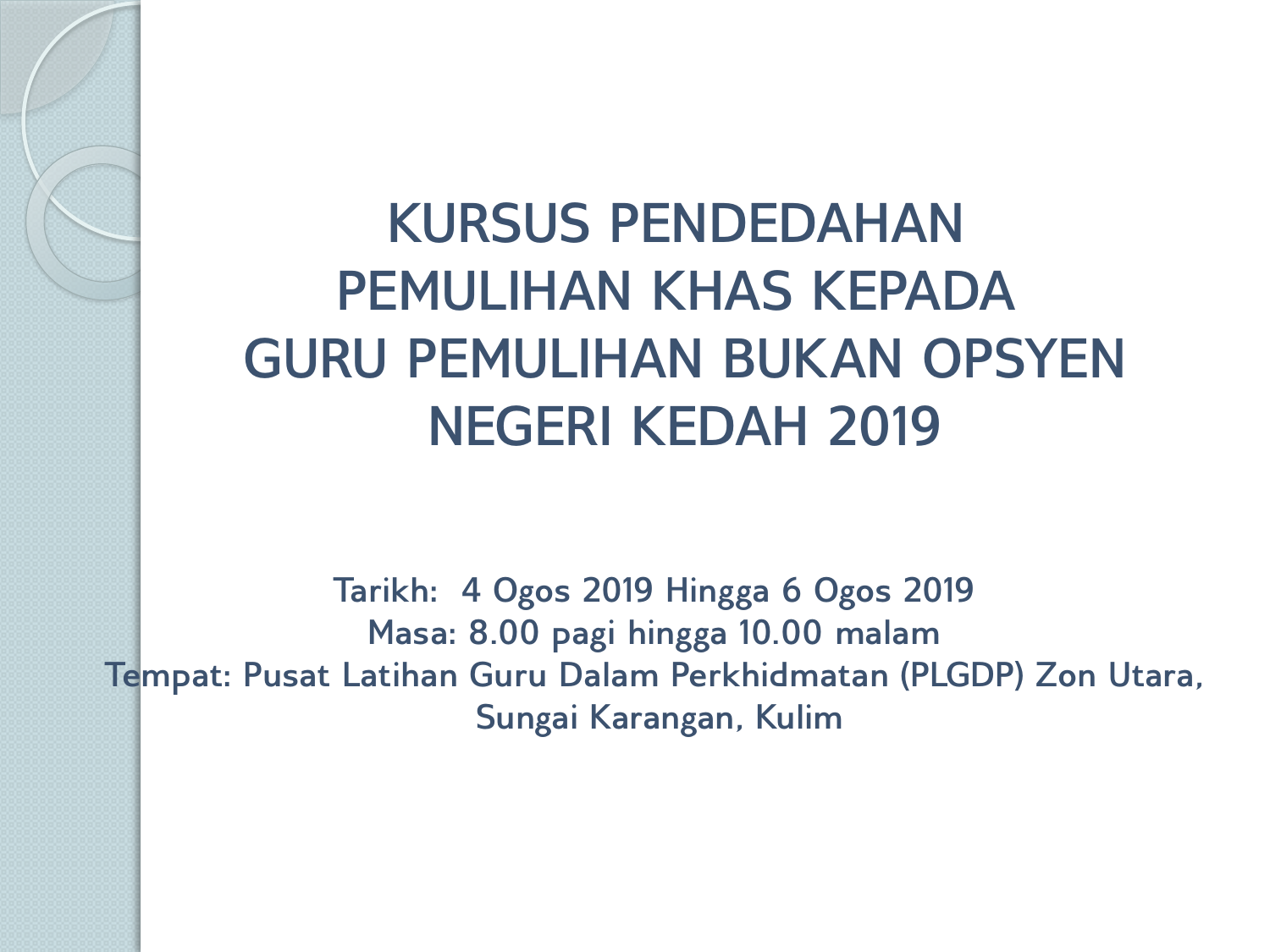

KURSUS PENDEDAHAN
PEMULIHAN KHAS KEPADA
GURU PEMULIHAN BUKAN OPSYEN
NEGERI KEDAH 2019
Tarikh:  4 Ogos 2019 Hingga 6 Ogos 2019
Masa: 8.00 pagi hingga 10.00 malam
Tempat: Pusat Latihan Guru Dalam Perkhidmatan (PLGDP) Zon Utara,
 Sungai Karangan, Kulim